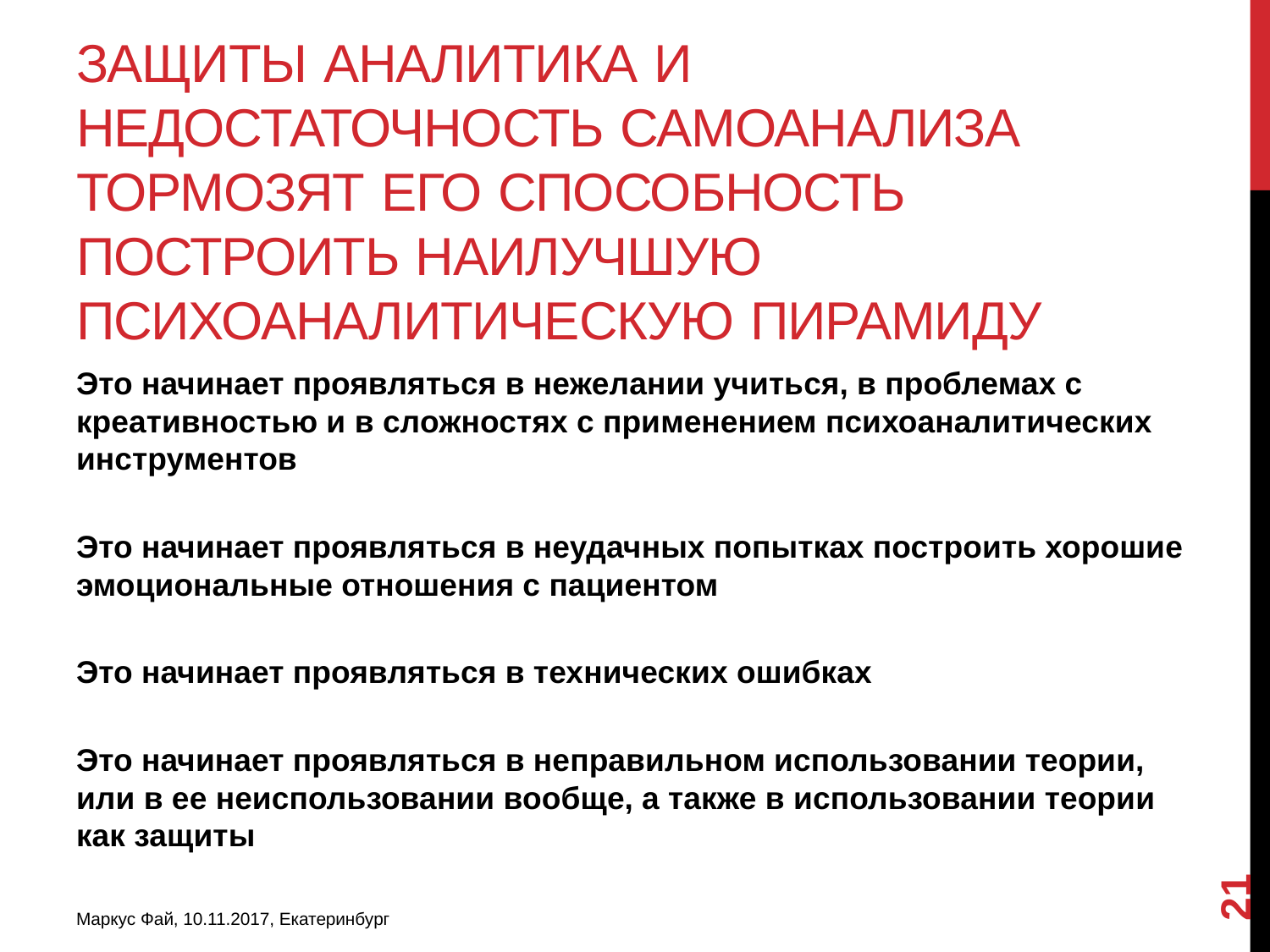

# Защиты аналитика и недостаточность самоанализа тормозят его способность построить наилучшую психоаналитическую пирамиду
Это начинает проявляться в нежелании учиться, в проблемах с креативностью и в сложностях с применением психоаналитических инструментов

Это начинает проявляться в неудачных попытках построить хорошие эмоциональные отношения с пациентом

Это начинает проявляться в технических ошибках

Это начинает проявляться в неправильном использовании теории, или в ее неиспользовании вообще, а также в использовании теории как защиты
21
Маркус Фай, 10.11.2017, Екатеринбург